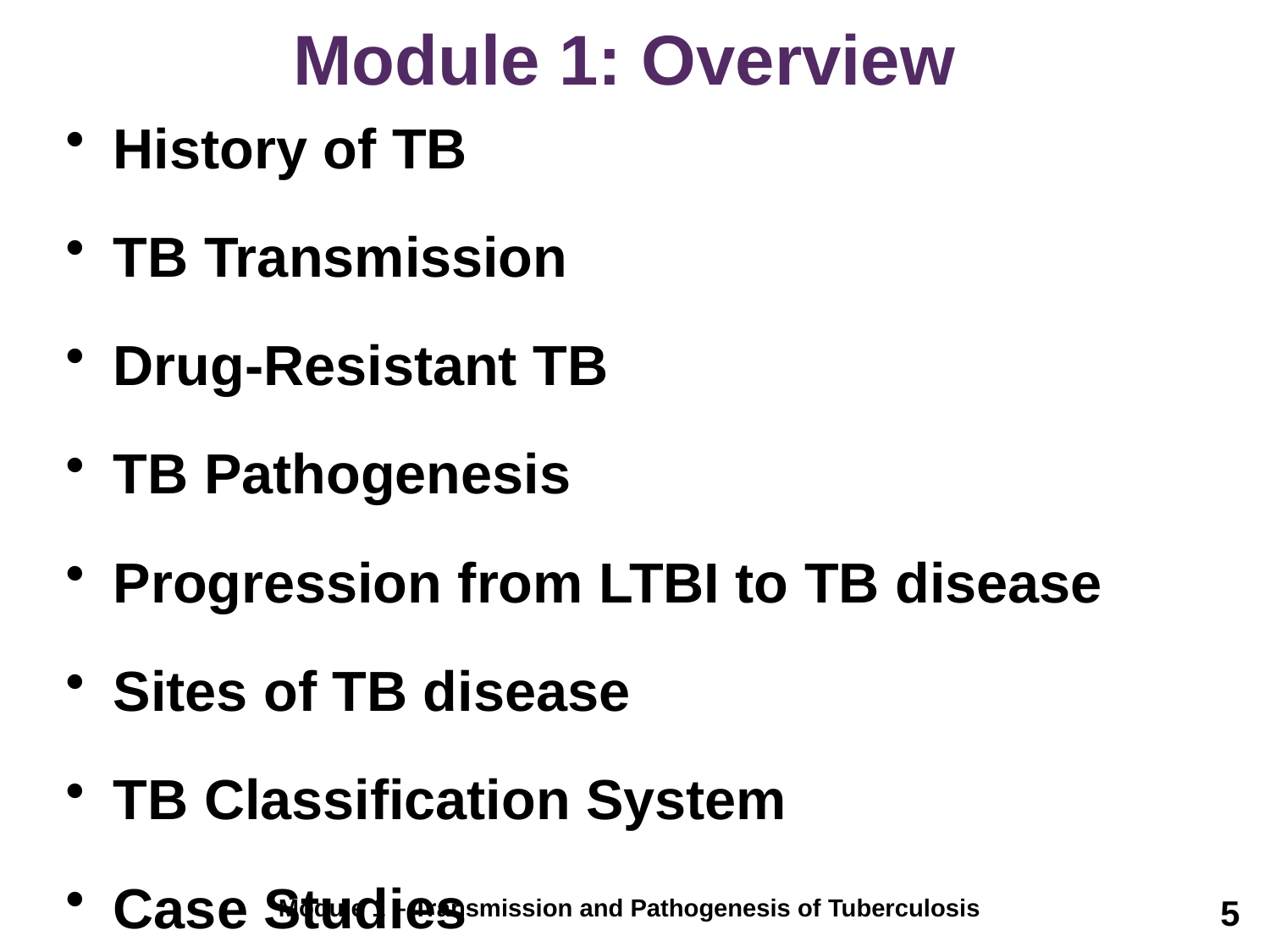

# Module 1: Overview
History of TB

TB Transmission

Drug-Resistant TB

TB Pathogenesis

Progression from LTBI to TB disease

Sites of TB disease

TB Classification System

Case Studies

5
Module 1 – Transmission and Pathogenesis of Tuberculosis